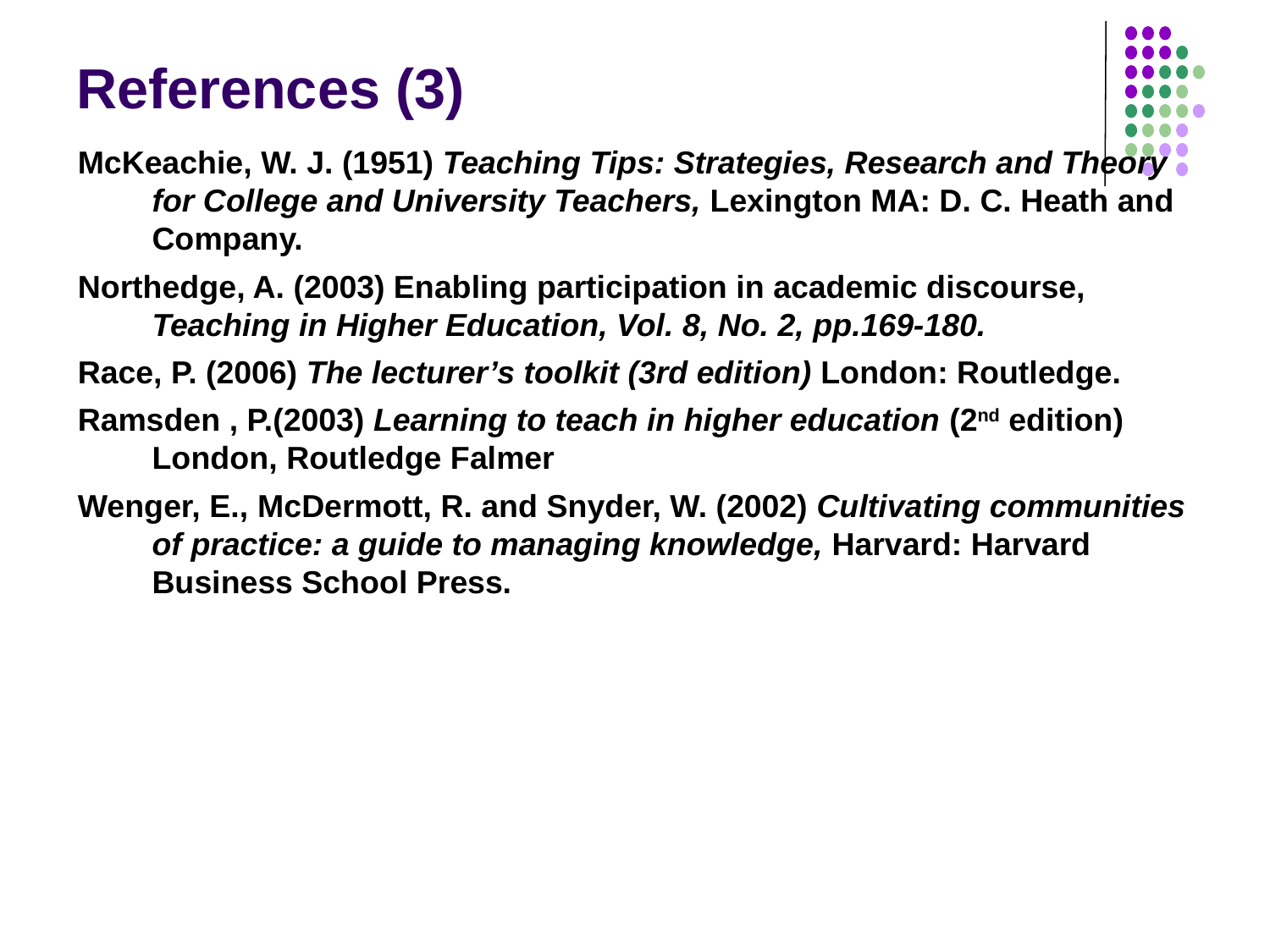

# References (3)
McKeachie, W. J. (1951) Teaching Tips: Strategies, Research and Theory for College and University Teachers, Lexington MA: D. C. Heath and Company.
Northedge, A. (2003) Enabling participation in academic discourse, Teaching in Higher Education, Vol. 8, No. 2, pp.169-180.
Race, P. (2006) The lecturer’s toolkit (3rd edition) London: Routledge.
Ramsden , P.(2003) Learning to teach in higher education (2nd edition) London, Routledge Falmer
Wenger, E., McDermott, R. and Snyder, W. (2002) Cultivating communities of practice: a guide to managing knowledge, Harvard: Harvard Business School Press.